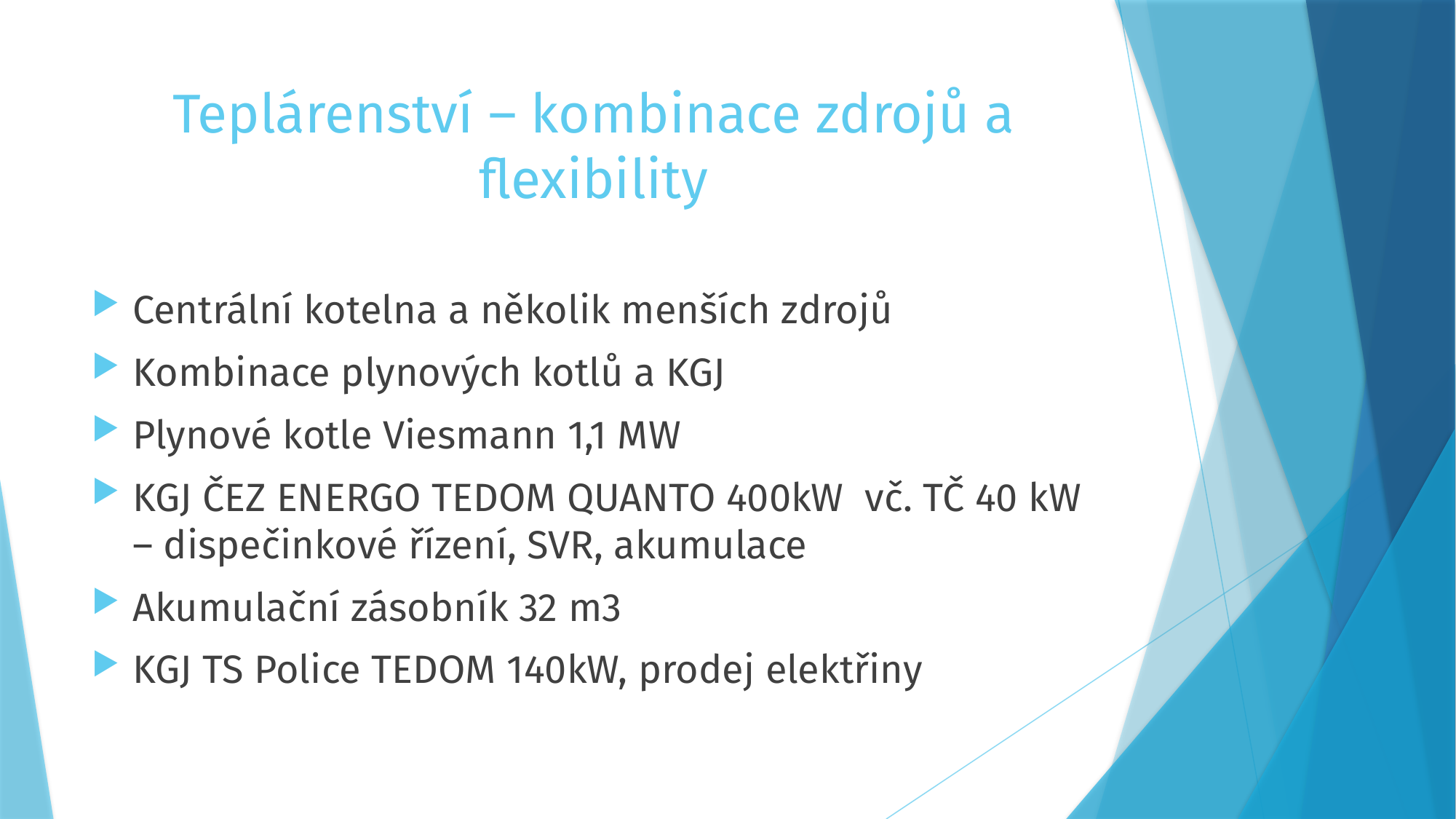

# Teplárenství – kombinace zdrojů a flexibility

Centrální kotelna a několik menších zdrojů
Kombinace plynových kotlů a KGJ
Plynové kotle Viesmann 1,1 MW
KGJ ČEZ ENERGO TEDOM QUANTO 400kW  vč. TČ 40 kW – dispečinkové řízení, SVR, akumulace
Akumulační zásobník 32 m3
KGJ TS Police TEDOM 140kW, prodej elektřiny